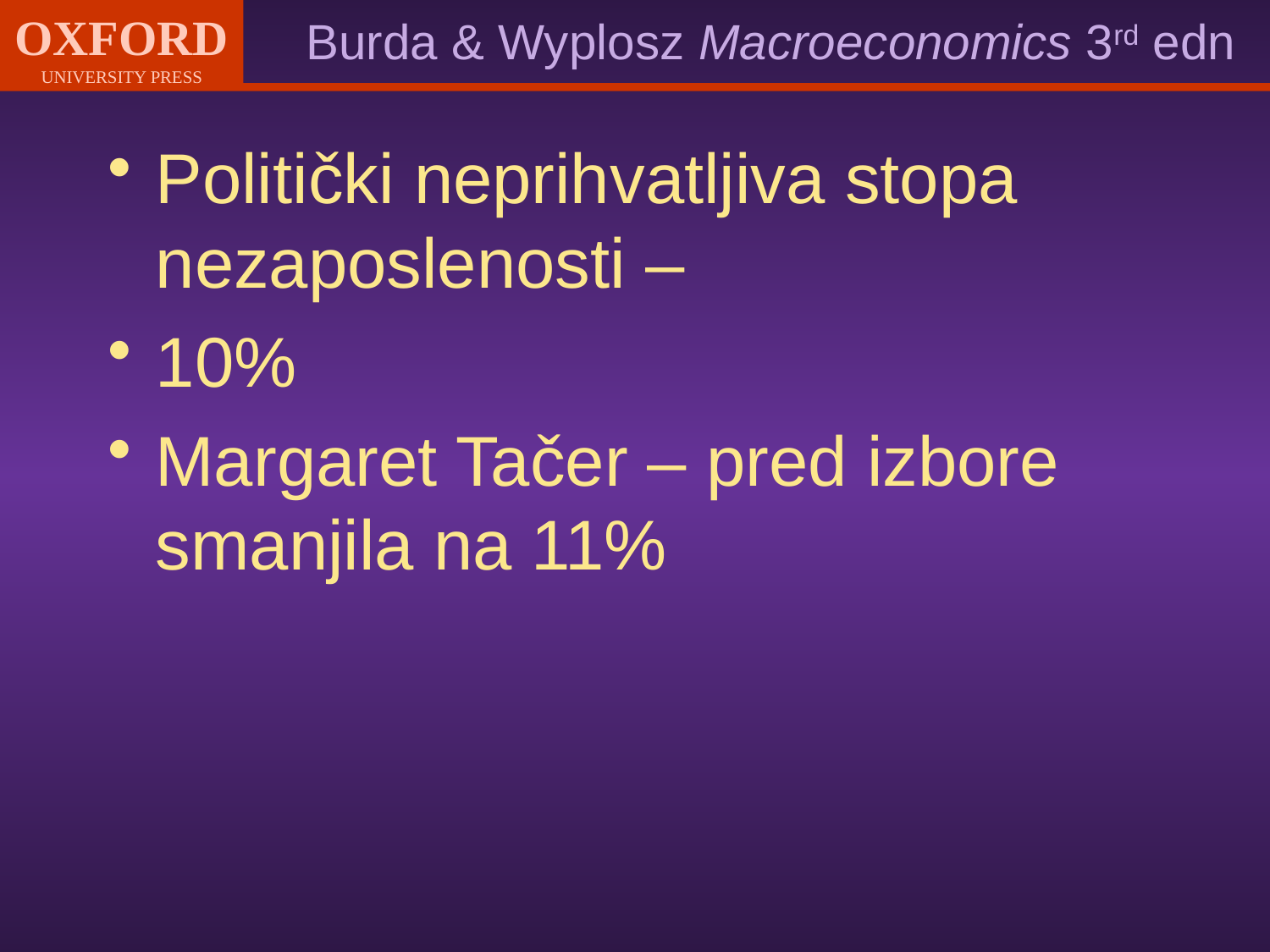

Politički neprihvatljiva stopa nezaposlenosti –
10%
Margaret Tačer – pred izbore smanjila na 11%

#